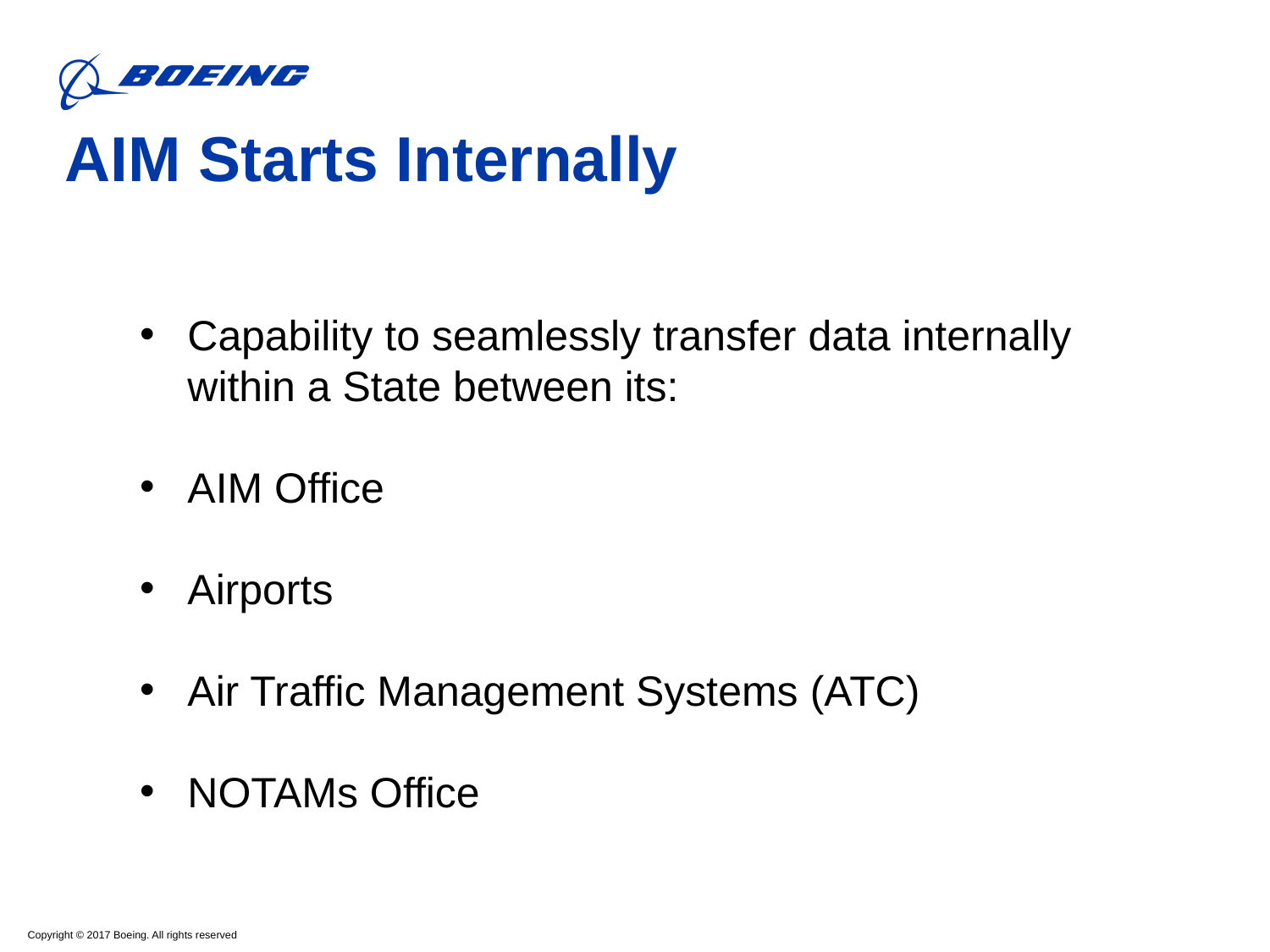

AIM Starts Internally
Capability to seamlessly transfer data internally within a State between its:

AIM Office

Airports

Air Traffic Management Systems (ATC)

NOTAMs Office
BOEING PROPRIETARY
8